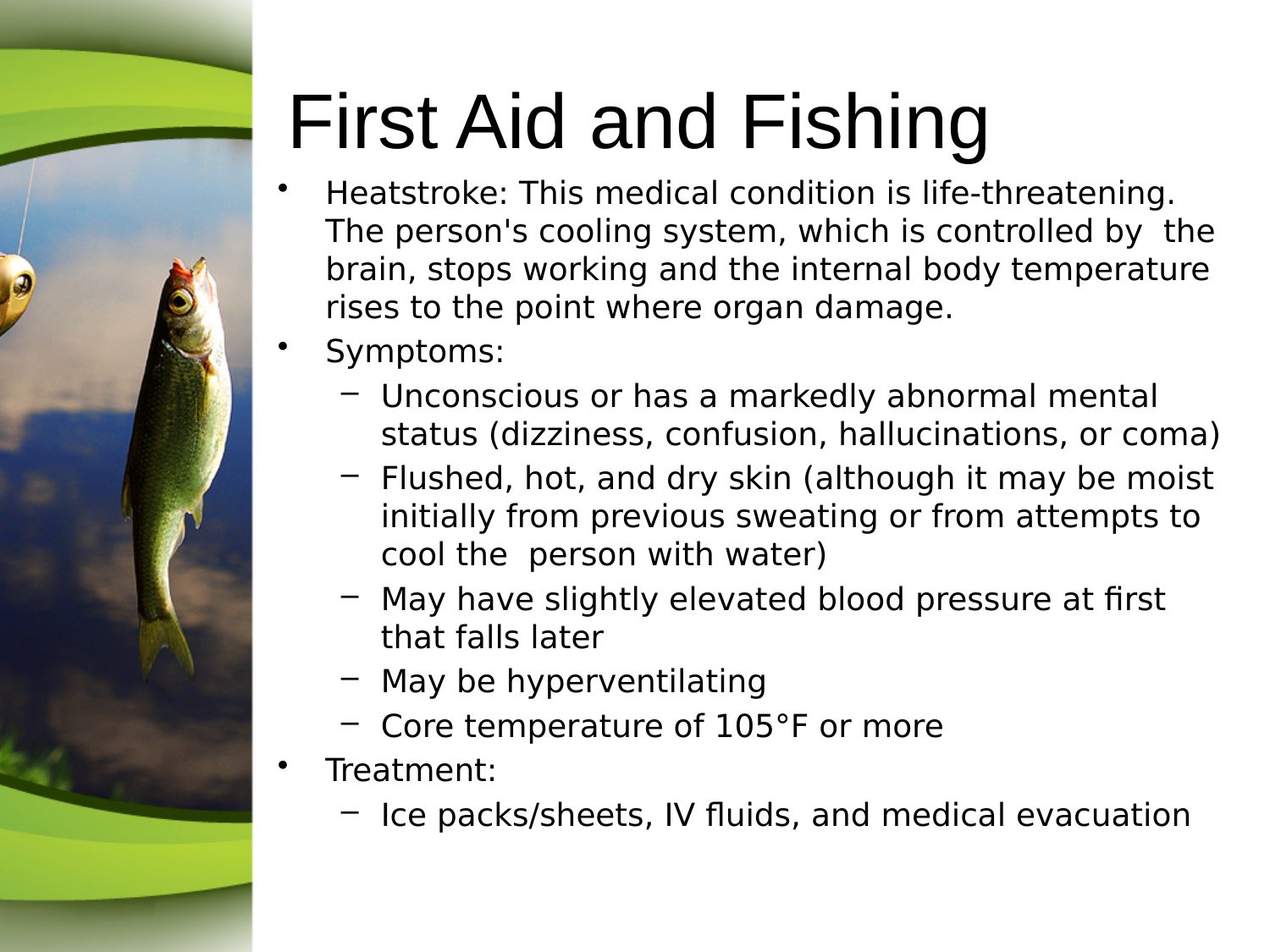

# First Aid and Fishing
Heatstroke: This medical condition is life-threatening. The person's cooling system, which is controlled by  the brain, stops working and the internal body temperature rises to the point where organ damage.
Symptoms:
Unconscious or has a markedly abnormal mental status (dizziness, confusion, hallucinations, or coma)
Flushed, hot, and dry skin (although it may be moist initially from previous sweating or from attempts to cool the  person with water)
May have slightly elevated blood pressure at first that falls later
May be hyperventilating
Core temperature of 105°F or more
Treatment:
Ice packs/sheets, IV fluids, and medical evacuation